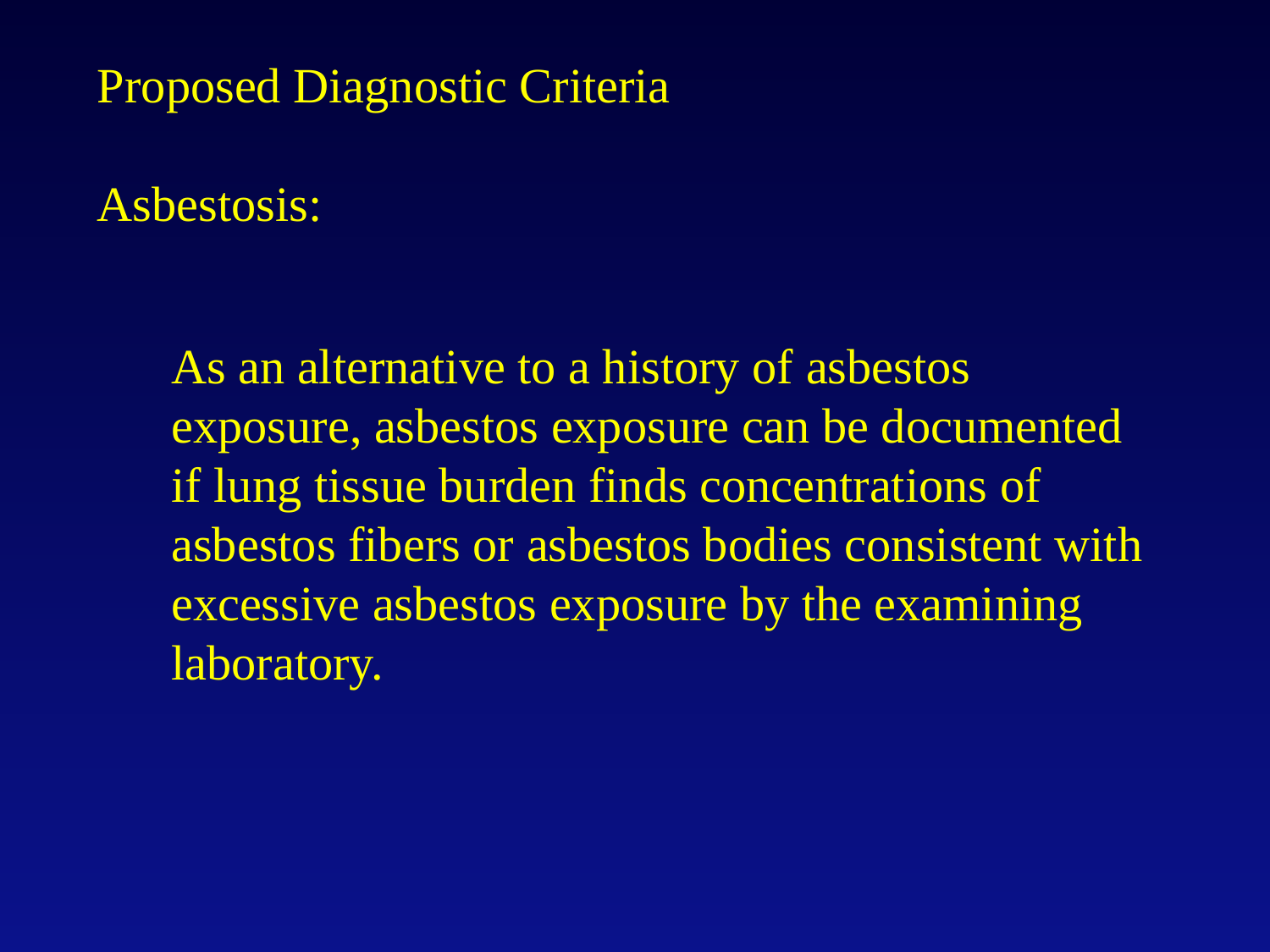

# Proposed Diagnostic Criteria Asbestosis:
As an alternative to a history of asbestos exposure, asbestos exposure can be documented if lung tissue burden finds concentrations of asbestos fibers or asbestos bodies consistent with excessive asbestos exposure by the examining laboratory.